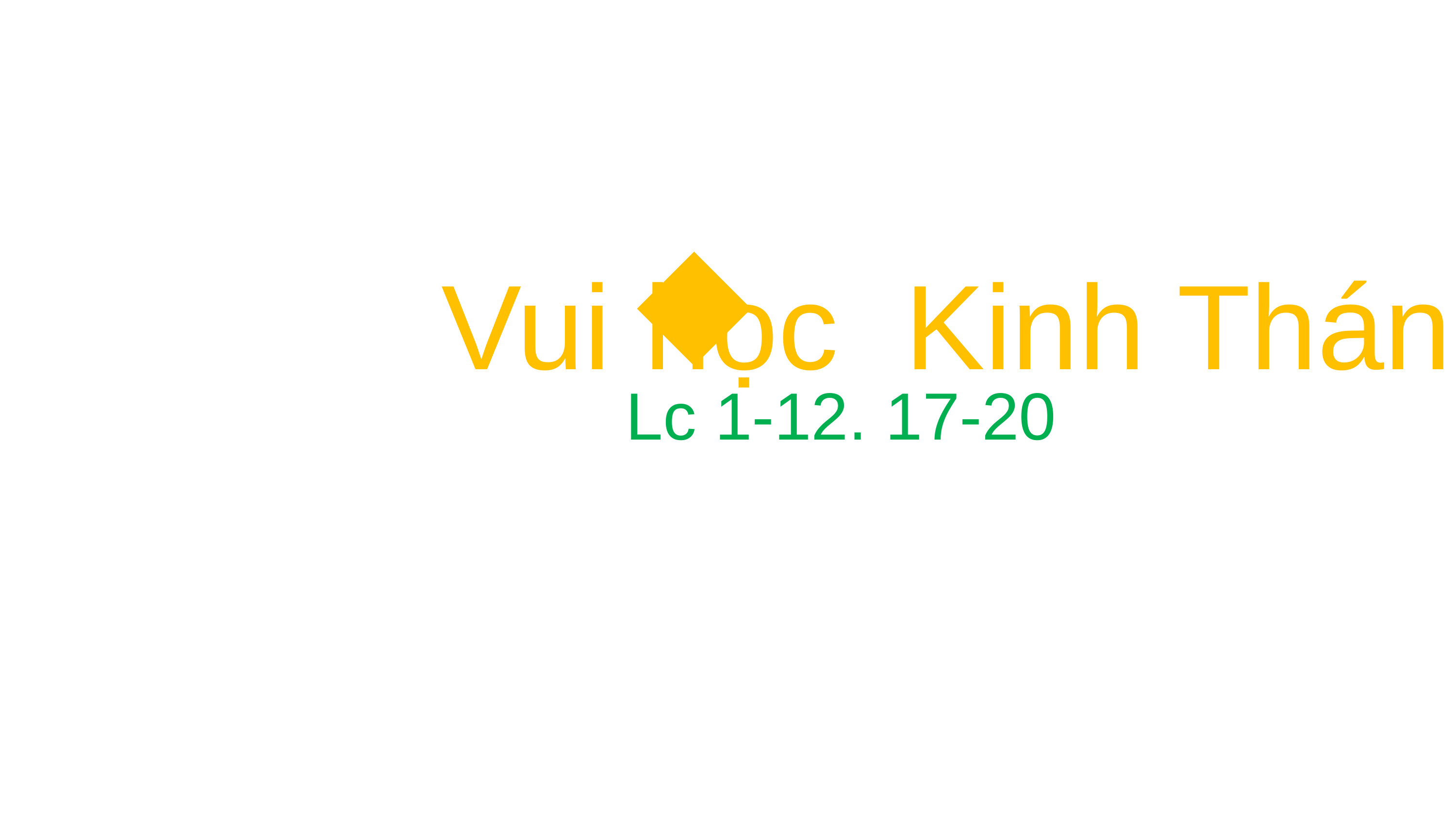

Vui học  Kinh Thánh

 Lc 1-12. 17-20